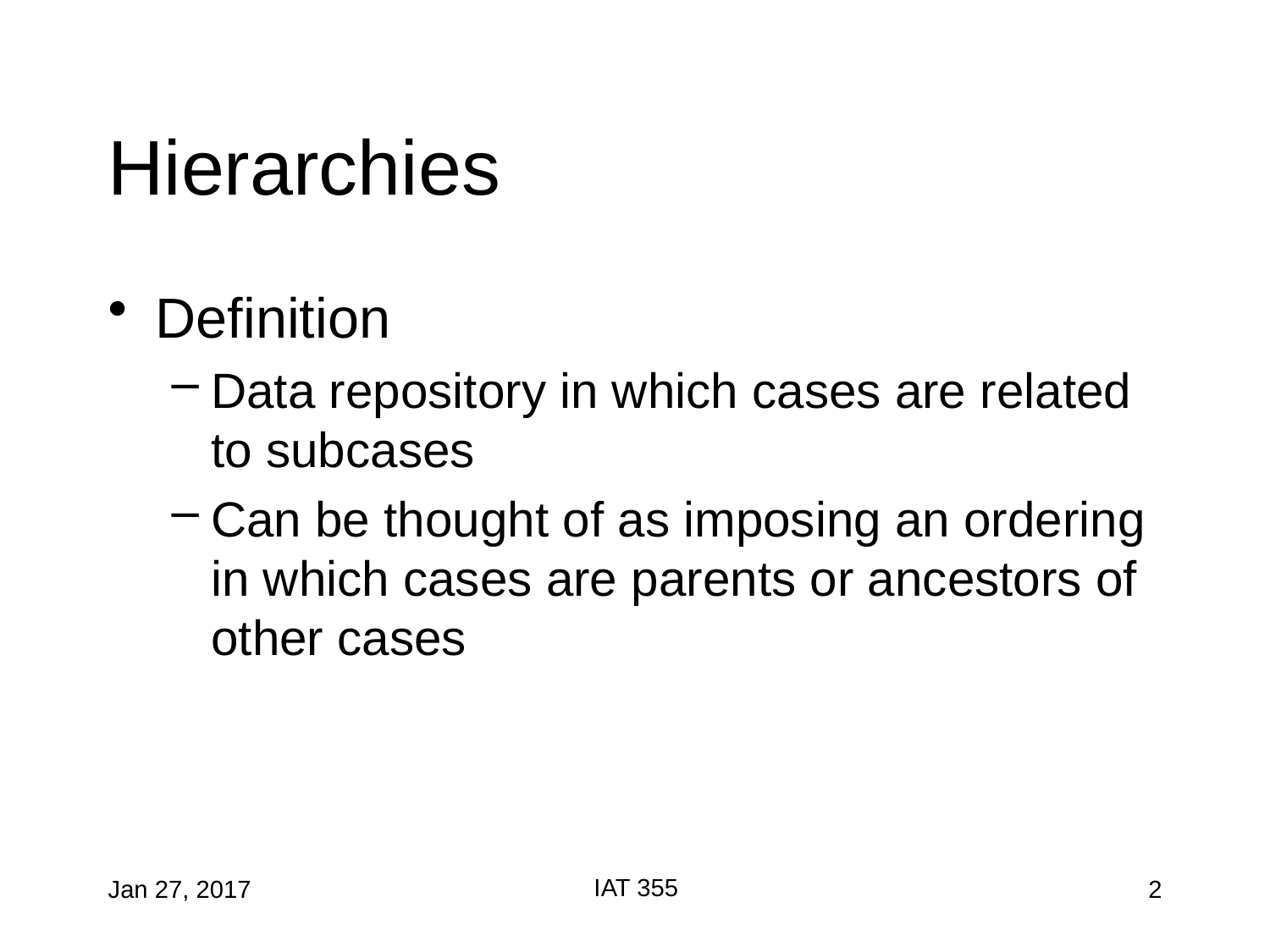

# Hierarchies
Definition
Data repository in which cases are related to subcases
Can be thought of as imposing an ordering in which cases are parents or ancestors of other cases

IAT 355
Jan 27, 2017
2